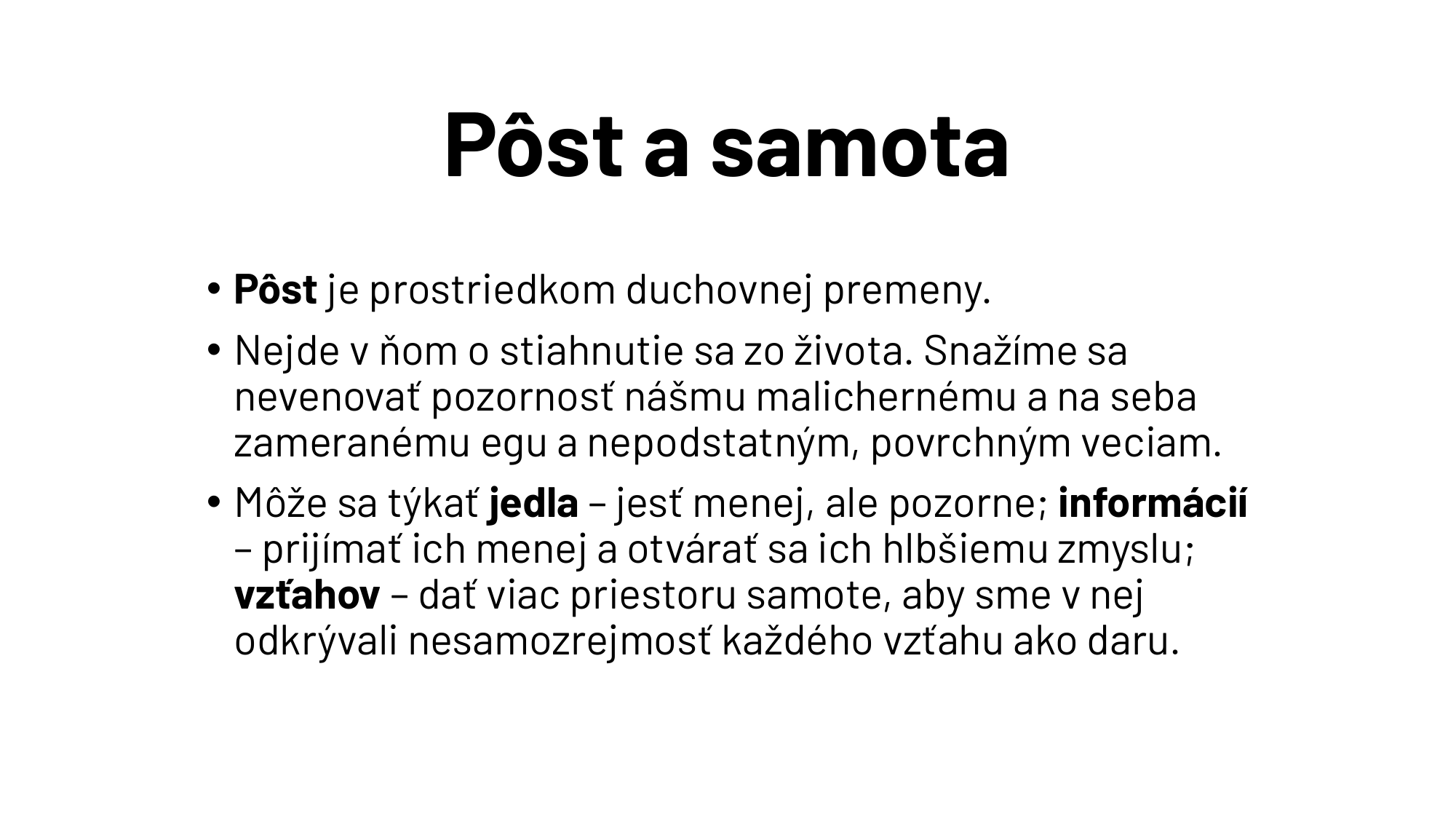

# Pôst a samota
Pôst je prostriedkom duchovnej premeny.
Nejde v ňom o stiahnutie sa zo života. Snažíme sa nevenovať pozornosť nášmu malichernému a na seba zameranému egu a nepodstatným, povrchným veciam.
Môže sa týkať jedla – jesť menej, ale pozorne; informácií – prijímať ich menej a otvárať sa ich hlbšiemu zmyslu; vzťahov – dať viac priestoru samote, aby sme v nej odkrývali nesamozrejmosť každého vzťahu ako daru.